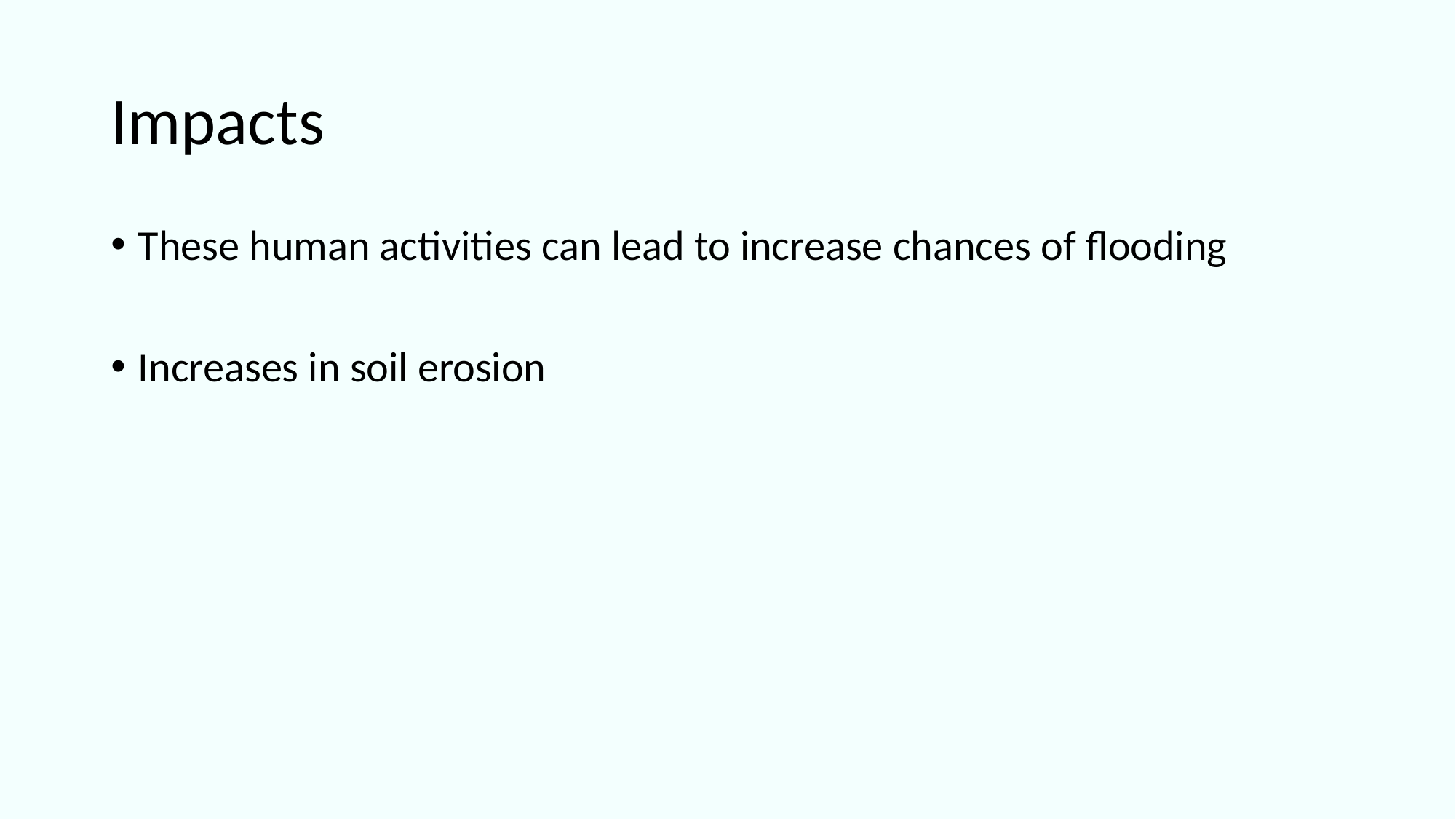

# Impacts
These human activities can lead to increase chances of flooding

Increases in soil erosion